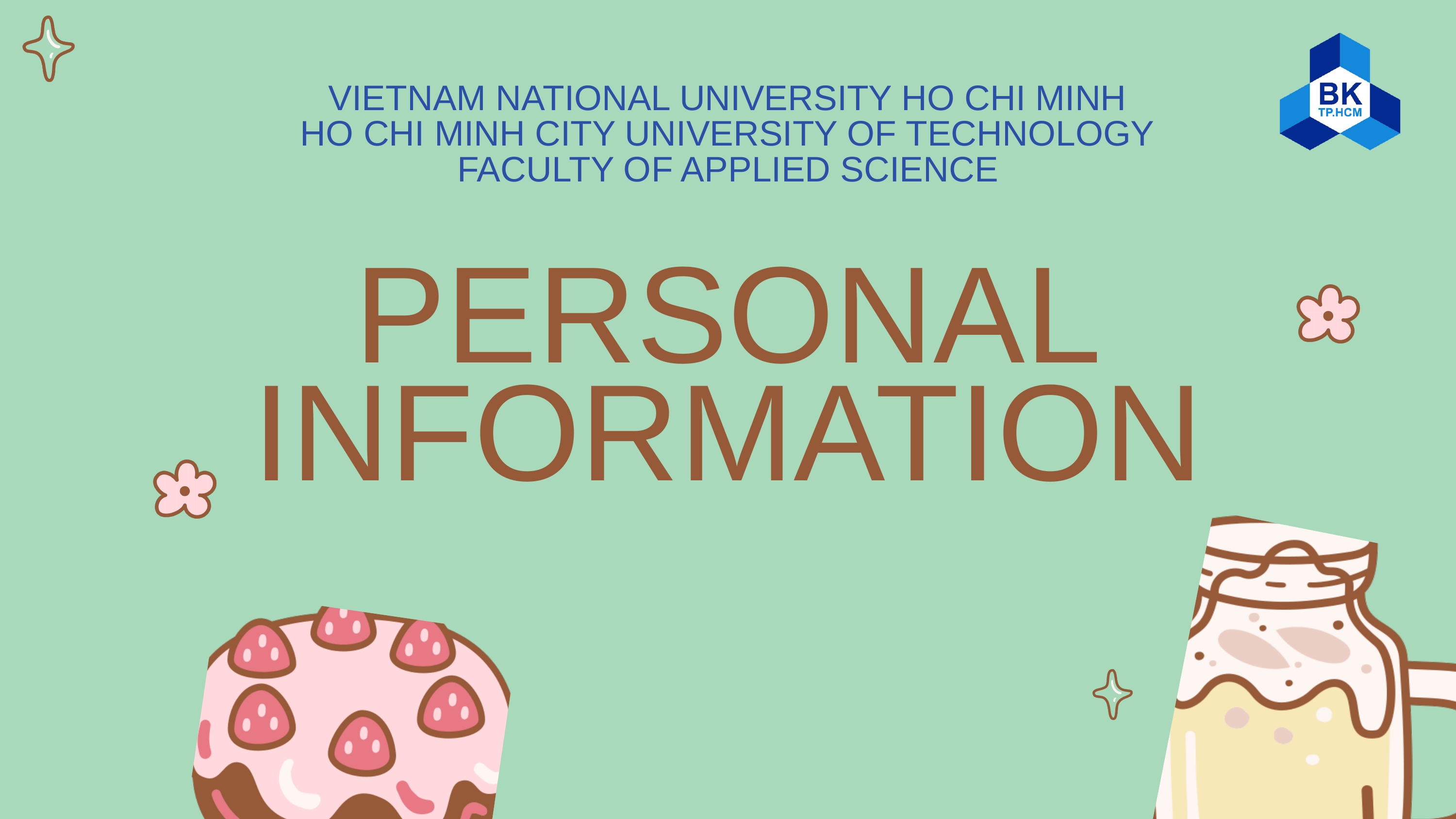

VIETNAM NATIONAL UNIVERSITY HO CHI MINH
HO CHI MINH CITY UNIVERSITY OF TECHNOLOGY
FACULTY OF APPLIED SCIENCE

PERSONAL
INFORMATION